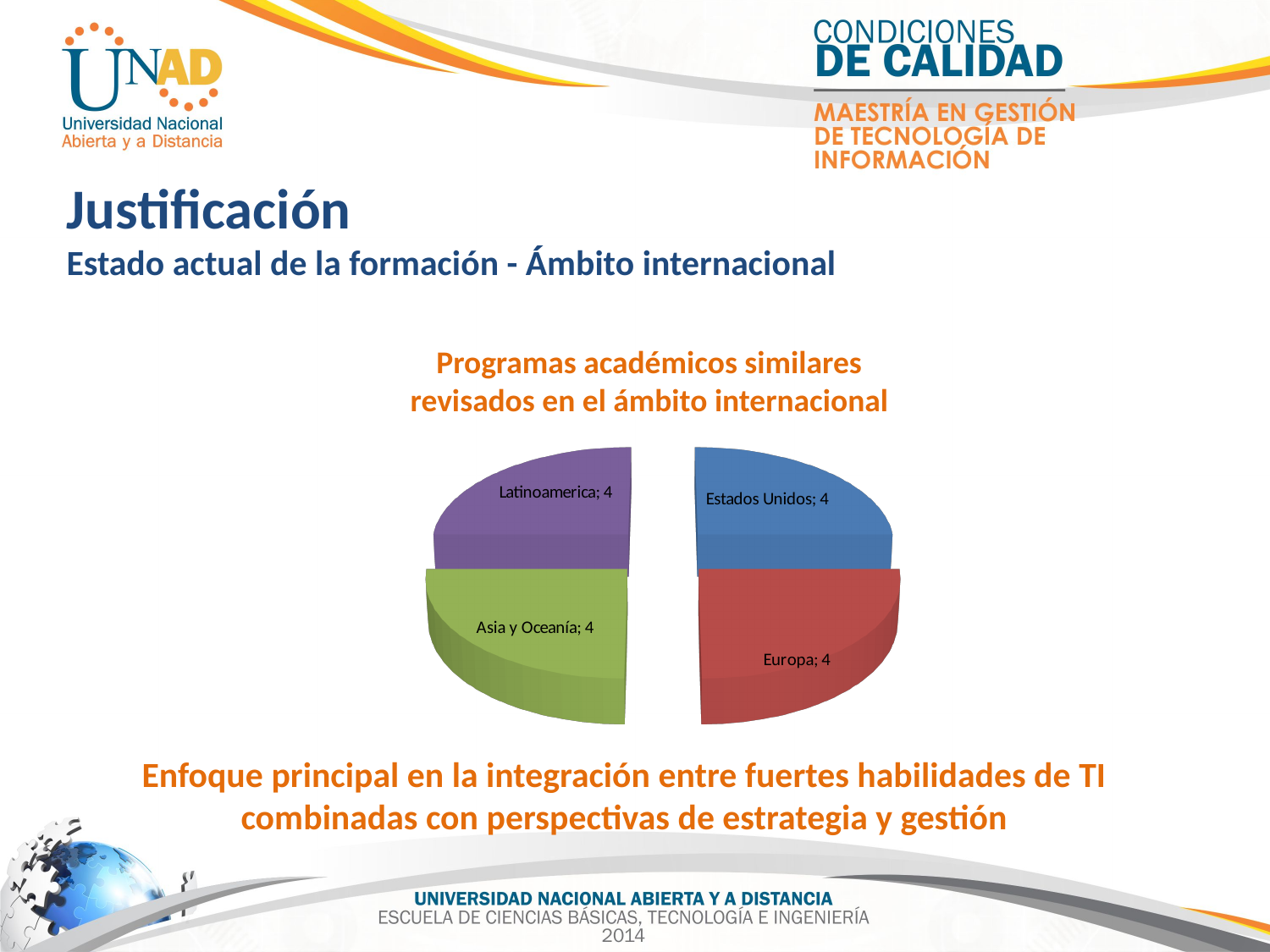

Justificación
Estado actual de la formación - Ámbito internacional
Programas académicos similares revisados en el ámbito internacional

[unsupported chart]

Enfoque principal en la integración entre fuertes habilidades de TI combinadas con perspectivas de estrategia y gestión